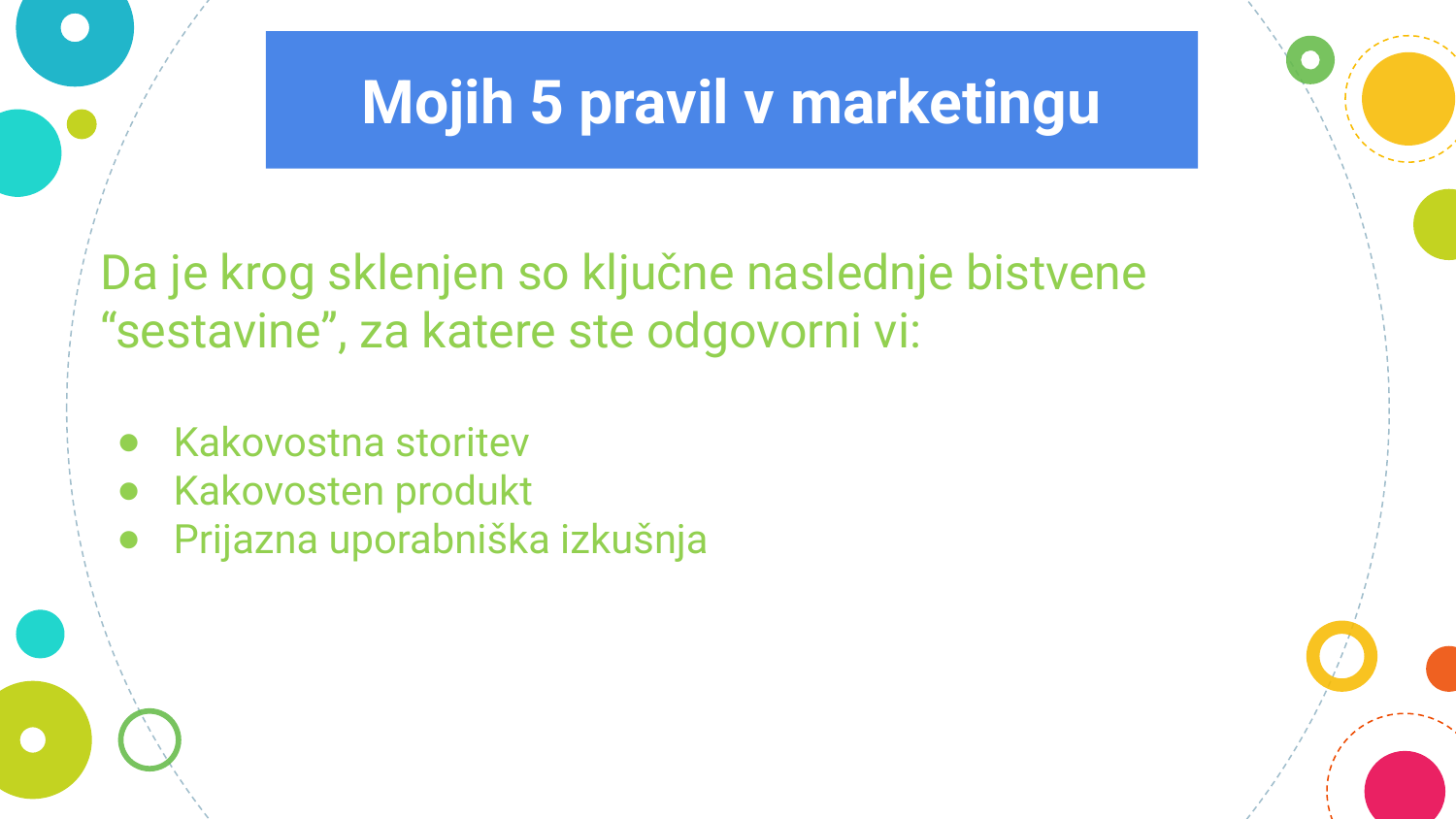

Mojih 5 pravil v marketingu
Da je krog sklenjen so ključne naslednje bistvene “sestavine”, za katere ste odgovorni vi:

Kakovostna storitev
Kakovosten produkt
Prijazna uporabniška izkušnja